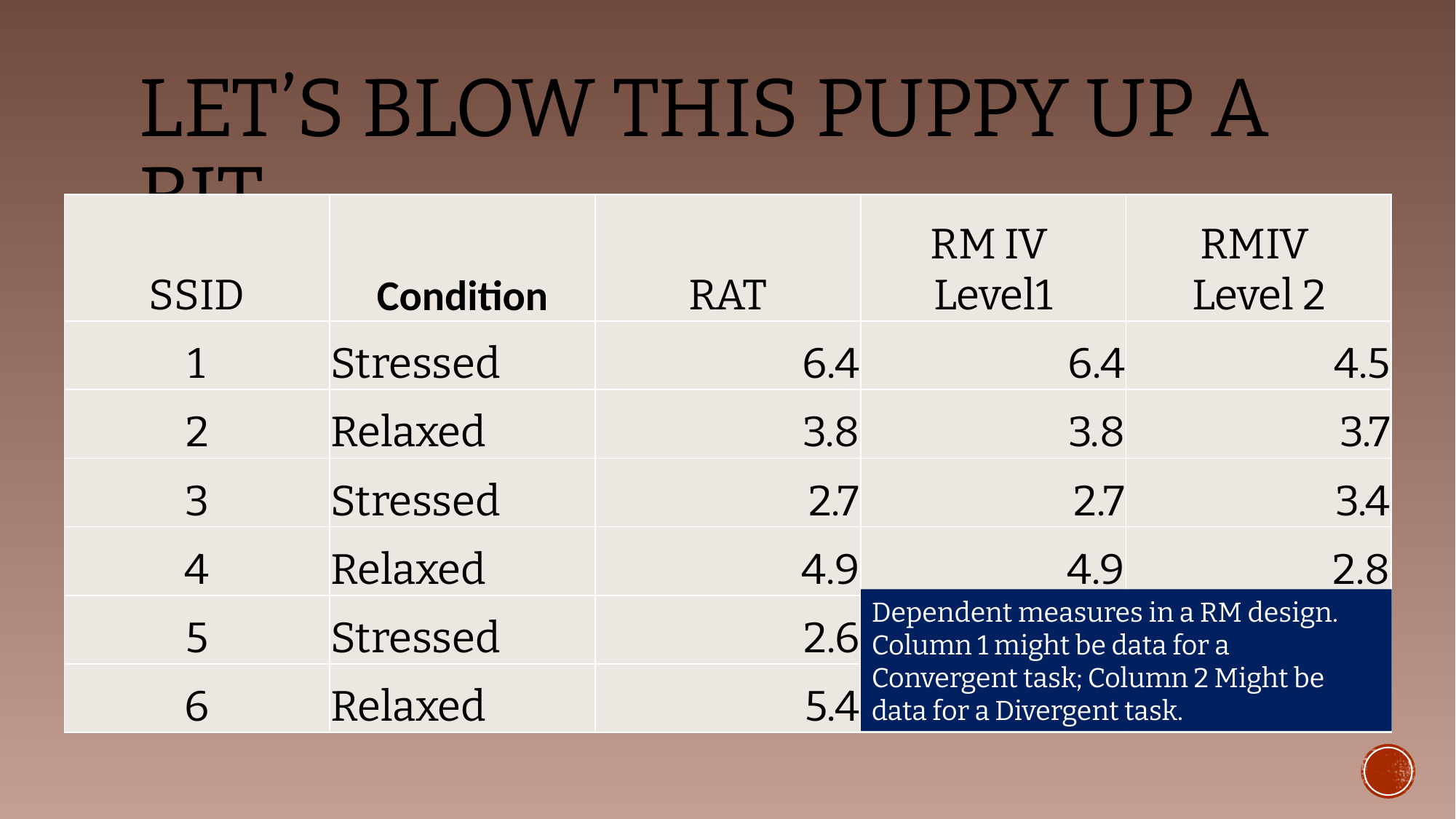

# Let’s blow this puppy up a bit
| SSID | Condition | RAT | RM IV Level1 | RMIV Level 2 |
| --- | --- | --- | --- | --- |
| 1 | Stressed | 6.4 | 6.4 | 4.5 |
| 2 | Relaxed | 3.8 | 3.8 | 3.7 |
| 3 | Stressed | 2.7 | 2.7 | 3.4 |
| 4 | Relaxed | 4.9 | 4.9 | 2.8 |
| 5 | Stressed | 2.6 | 2.6 | 6.7 |
| 6 | Relaxed | 5.4 | 5.4 | 5.8 |
Dependent measures in a RM design.  Column 1 might be data for a Convergent task; Column 2 Might be data for a Divergent task.